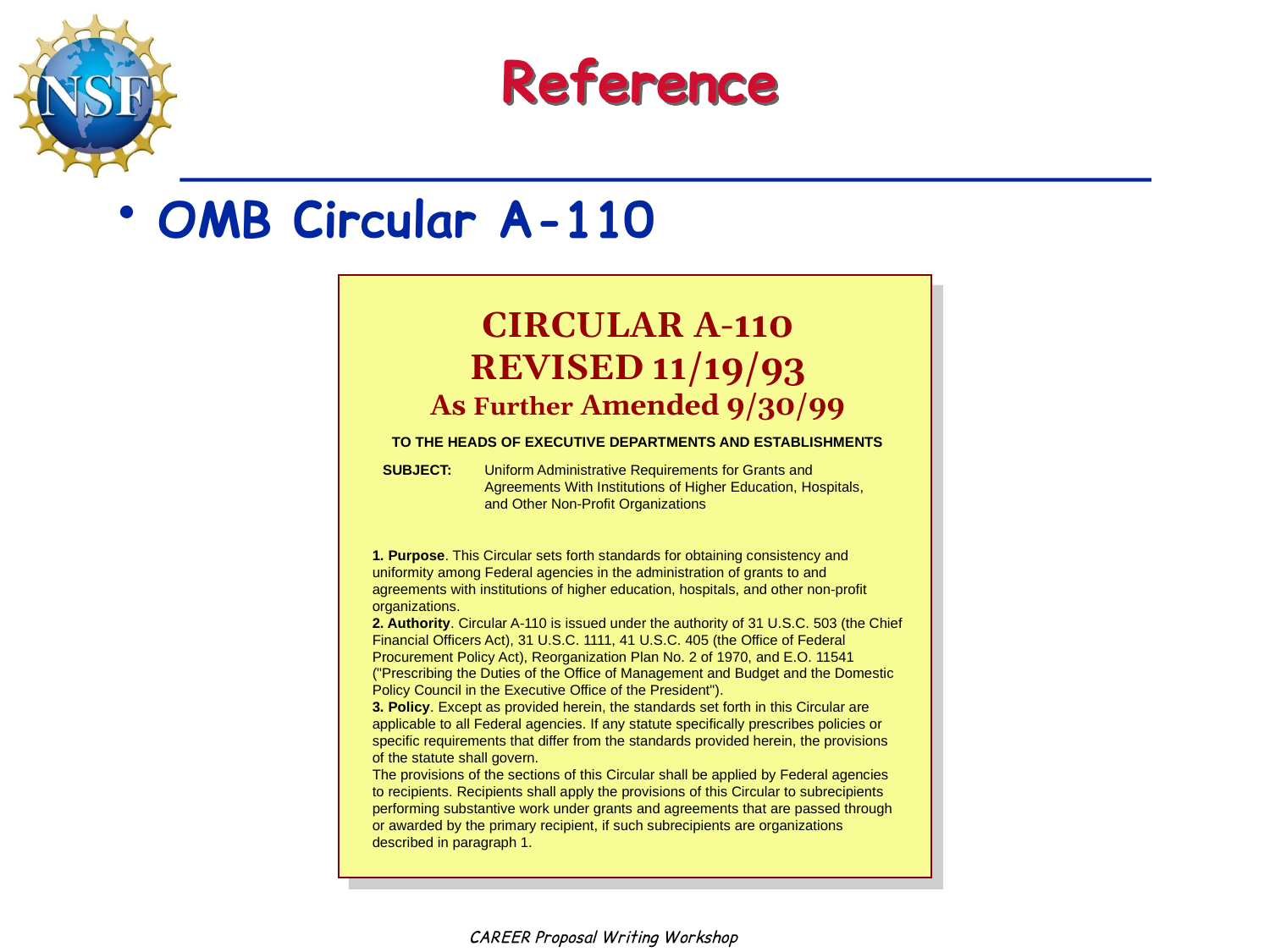

# Reference
OMB Circular A-110

CIRCULAR A-110
REVISED 11/19/93
As Further Amended 9/30/99

TO THE HEADS OF EXECUTIVE DEPARTMENTS AND ESTABLISHMENTS

SUBJECT:
Uniform Administrative Requirements for Grants and Agreements With Institutions of Higher Education, Hospitals, and Other Non-Profit Organizations
1. Purpose. This Circular sets forth standards for obtaining consistency and uniformity among Federal agencies in the administration of grants to and agreements with institutions of higher education, hospitals, and other non-profit organizations.
2. Authority. Circular A-110 is issued under the authority of 31 U.S.C. 503 (the Chief Financial Officers Act), 31 U.S.C. 1111, 41 U.S.C. 405 (the Office of Federal Procurement Policy Act), Reorganization Plan No. 2 of 1970, and E.O. 11541 ("Prescribing the Duties of the Office of Management and Budget and the Domestic Policy Council in the Executive Office of the President").
3. Policy. Except as provided herein, the standards set forth in this Circular are applicable to all Federal agencies. If any statute specifically prescribes policies or specific requirements that differ from the standards provided herein, the provisions of the statute shall govern.
The provisions of the sections of this Circular shall be applied by Federal agencies to recipients. Recipients shall apply the provisions of this Circular to subrecipients performing substantive work under grants and agreements that are passed through or awarded by the primary recipient, if such subrecipients are organizations described in paragraph 1.